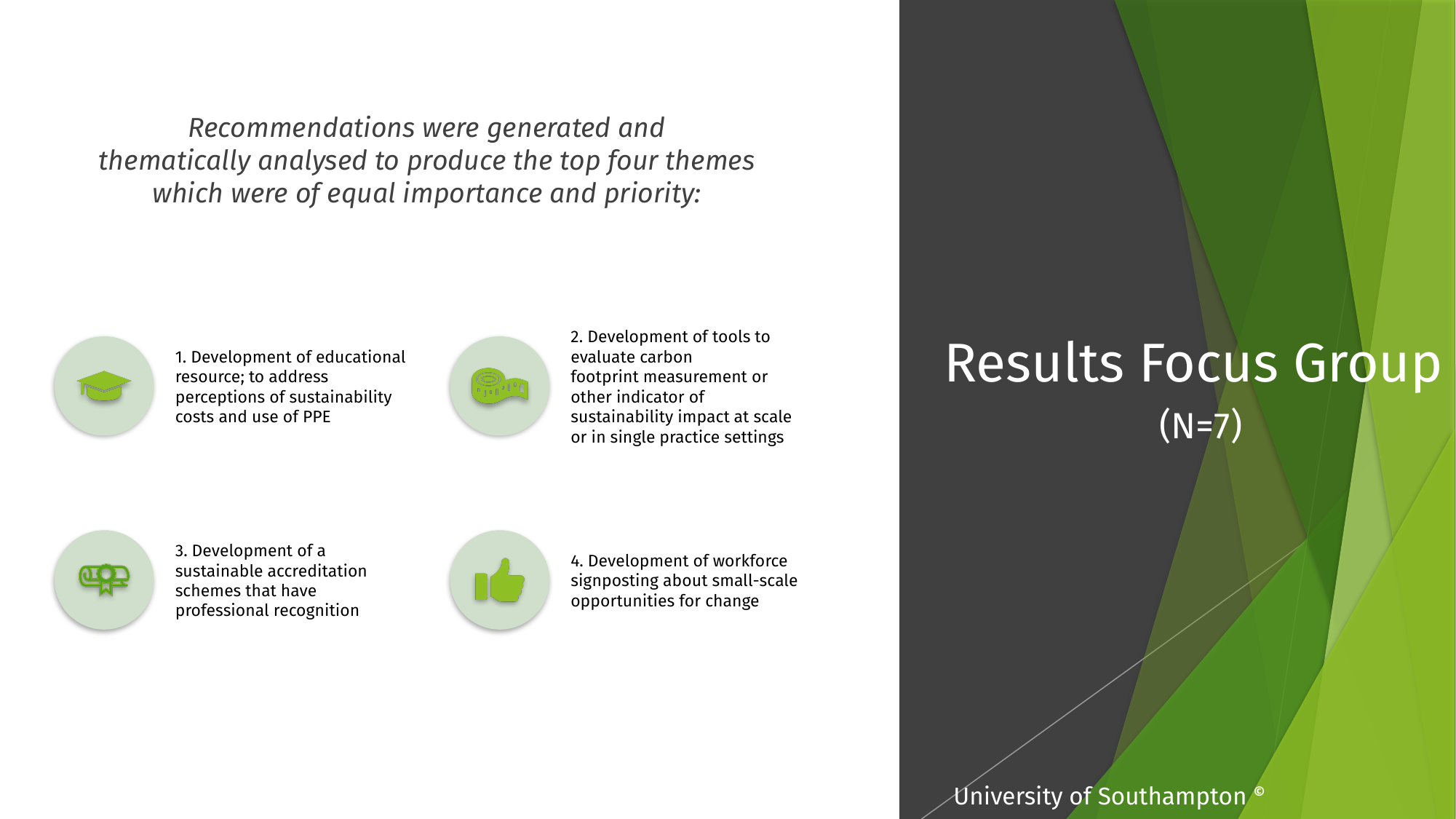

Recommendations were generated and thematically analysed to produce the top four themes which were of equal importance and priority:

1. Development of educational resource; to address perceptions of sustainability costs and use of PPE
2. Development of tools to evaluate carbon footprint measurement or other indicator of sustainability impact at scale or in single practice settings
3. Development of a sustainable accreditation schemes that have professional recognition
4. Development of workforce signposting about small-scale opportunities for change
# Results Focus Group
(N=7)

University of Southampton ©